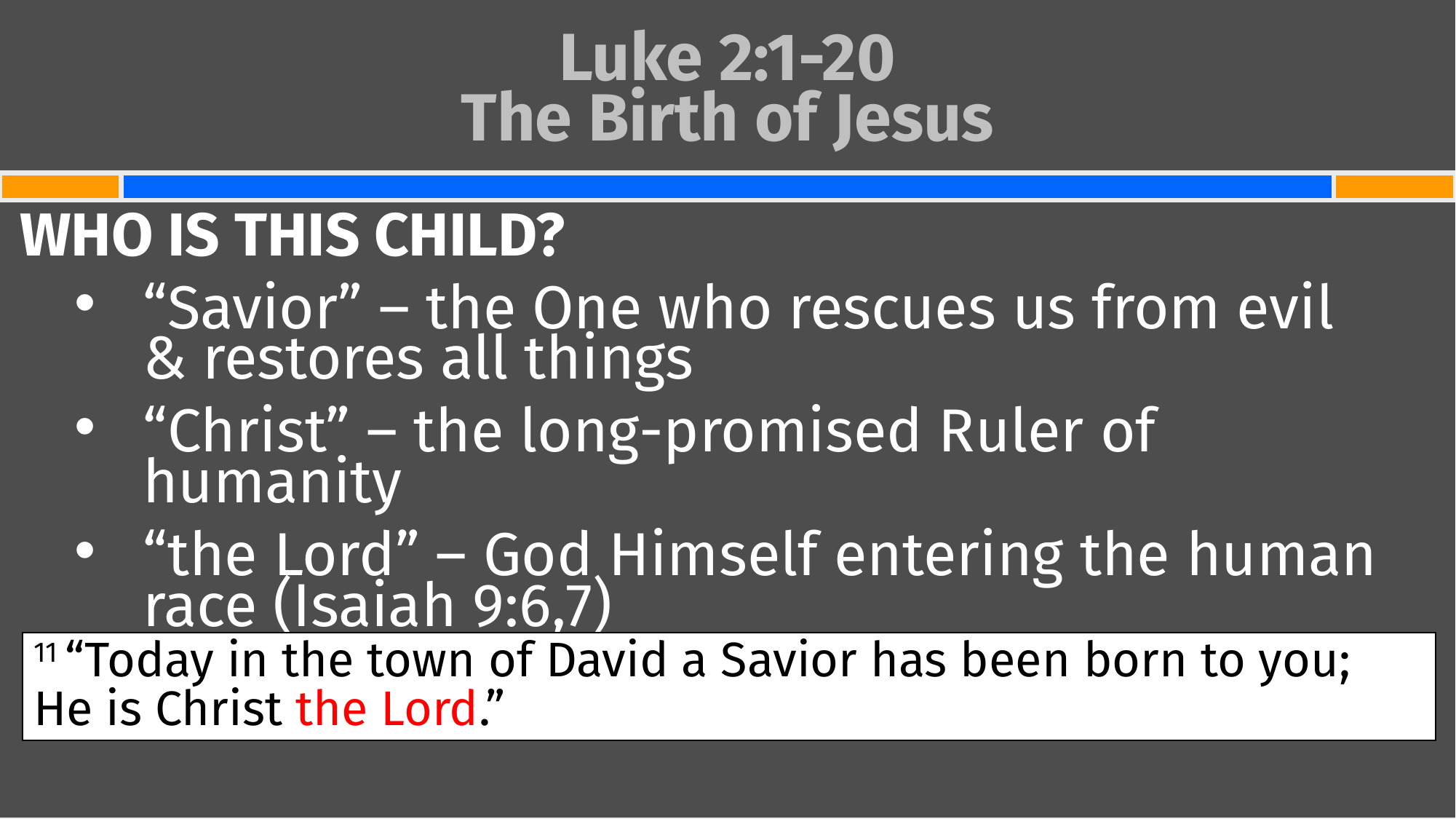

# Luke 2:1-20 The Birth of Jesus

WHO IS THIS CHILD?
“Savior” – the One who rescues us from evil
& restores all things
“Christ” – the long-promised Ruler of humanity
“the Lord” – God Himself entering the human race (Isaiah 9:6,7)
11 “Today in the town of David a Savior has been born to you;
He is Christ the Lord.”